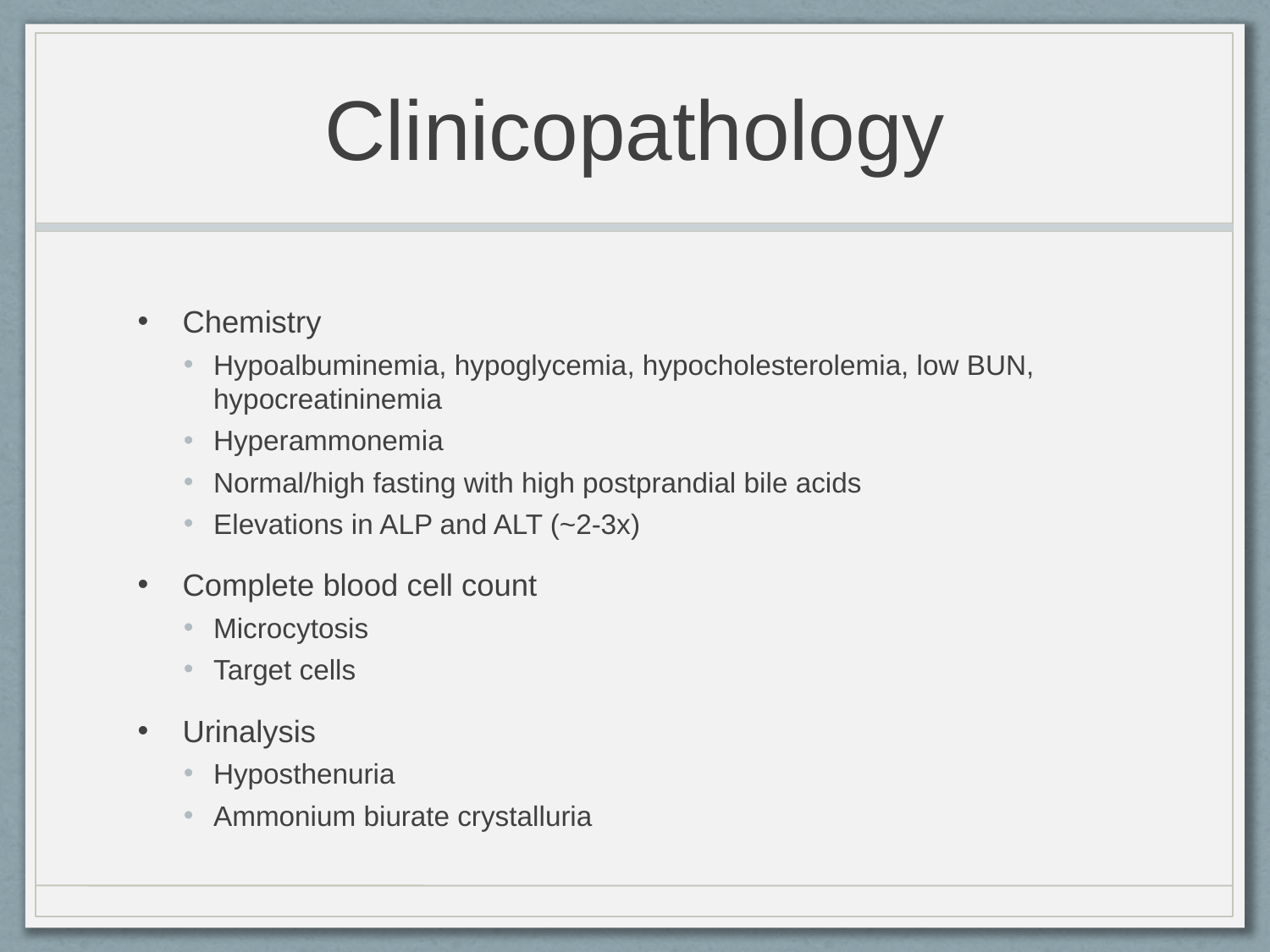

# Clinicopathology
Chemistry
Hypoalbuminemia, hypoglycemia, hypocholesterolemia, low BUN, hypocreatininemia
Hyperammonemia
Normal/high fasting with high postprandial bile acids
Elevations in ALP and ALT (~2-3x)
Complete blood cell count
Microcytosis
Target cells
Urinalysis
Hyposthenuria
Ammonium biurate crystalluria